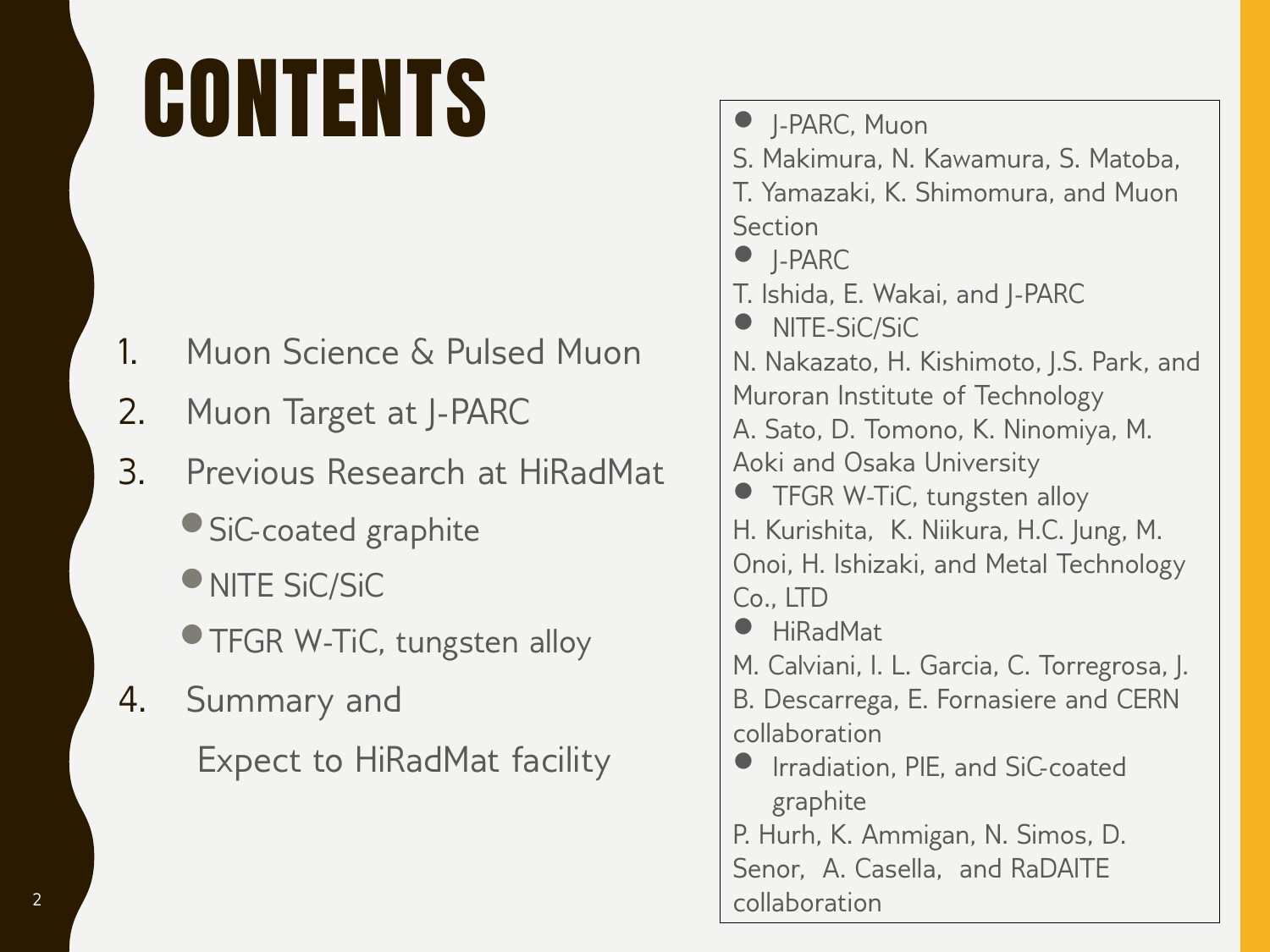

# Contents
J-PARC, Muon
S. Makimura, N. Kawamura, S. Matoba, T. Yamazaki, K. Shimomura, and Muon Section
J-PARC
T. Ishida, E. Wakai, and J-PARC
NITE-SiC/SiC
N. Nakazato, H. Kishimoto, J.S. Park, and Muroran Institute of Technology
A. Sato, D. Tomono, K. Ninomiya, M. Aoki and Osaka University
TFGR W-TiC, tungsten alloy
H. Kurishita,  K. Niikura, H.C. Jung, M. Onoi, H. Ishizaki, and Metal Technology Co., LTD
HiRadMat
M. Calviani, I. L. Garcia, C. Torregrosa, J. B. Descarrega, E. Fornasiere and CERN collaboration
Irradiation, PIE, and SiC-coated graphite
P. Hurh, K. Ammigan, N. Simos, D. Senor,  A. Casella,  and RaDAITE collaboration
Muon Science & Pulsed Muon
Muon Target at J-PARC
Previous Research at HiRadMat
SiC-coated graphite
NITE SiC/SiC
TFGR W-TiC, tungsten alloy
Summary and
       Expect to HiRadMat facility
2